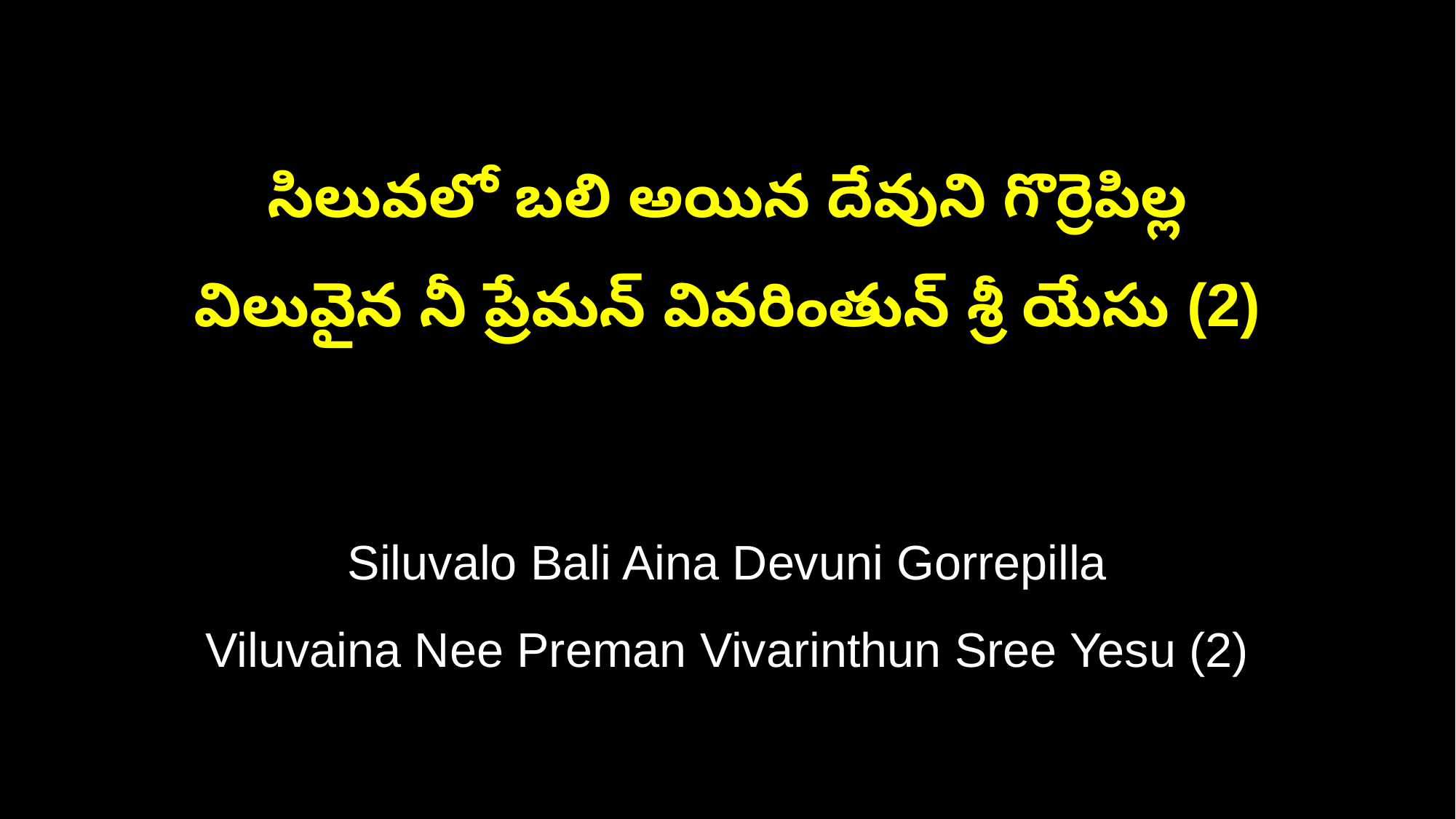

సిలువలో బలి అయిన దేవుని గొర్రెపిల్ల
విలువైన నీ ప్రేమన్ వివరింతున్ శ్రీ యేసు (2)
Siluvalo Bali Aina Devuni Gorrepilla
Viluvaina Nee Preman Vivarinthun Sree Yesu (2)